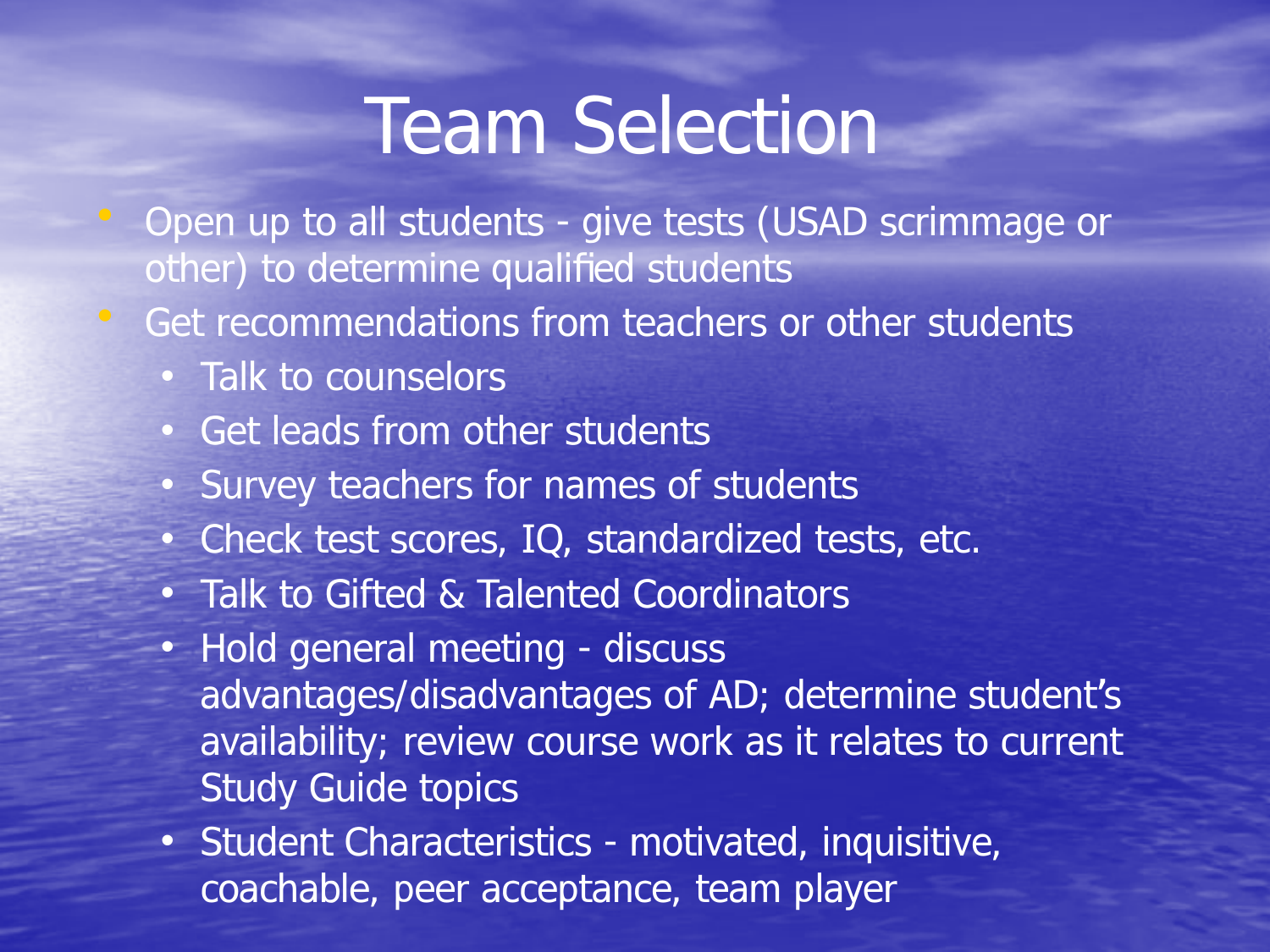

# Team Selection
Open up to all students - give tests (USAD scrimmage or other) to determine qualified students
Get recommendations from teachers or other students
Talk to counselors
Get leads from other students
Survey teachers for names of students
Check test scores, IQ, standardized tests, etc.
Talk to Gifted & Talented Coordinators
Hold general meeting - discuss advantages/disadvantages of AD; determine student’s availability; review course work as it relates to current Study Guide topics
Student Characteristics - motivated, inquisitive, coachable, peer acceptance, team player